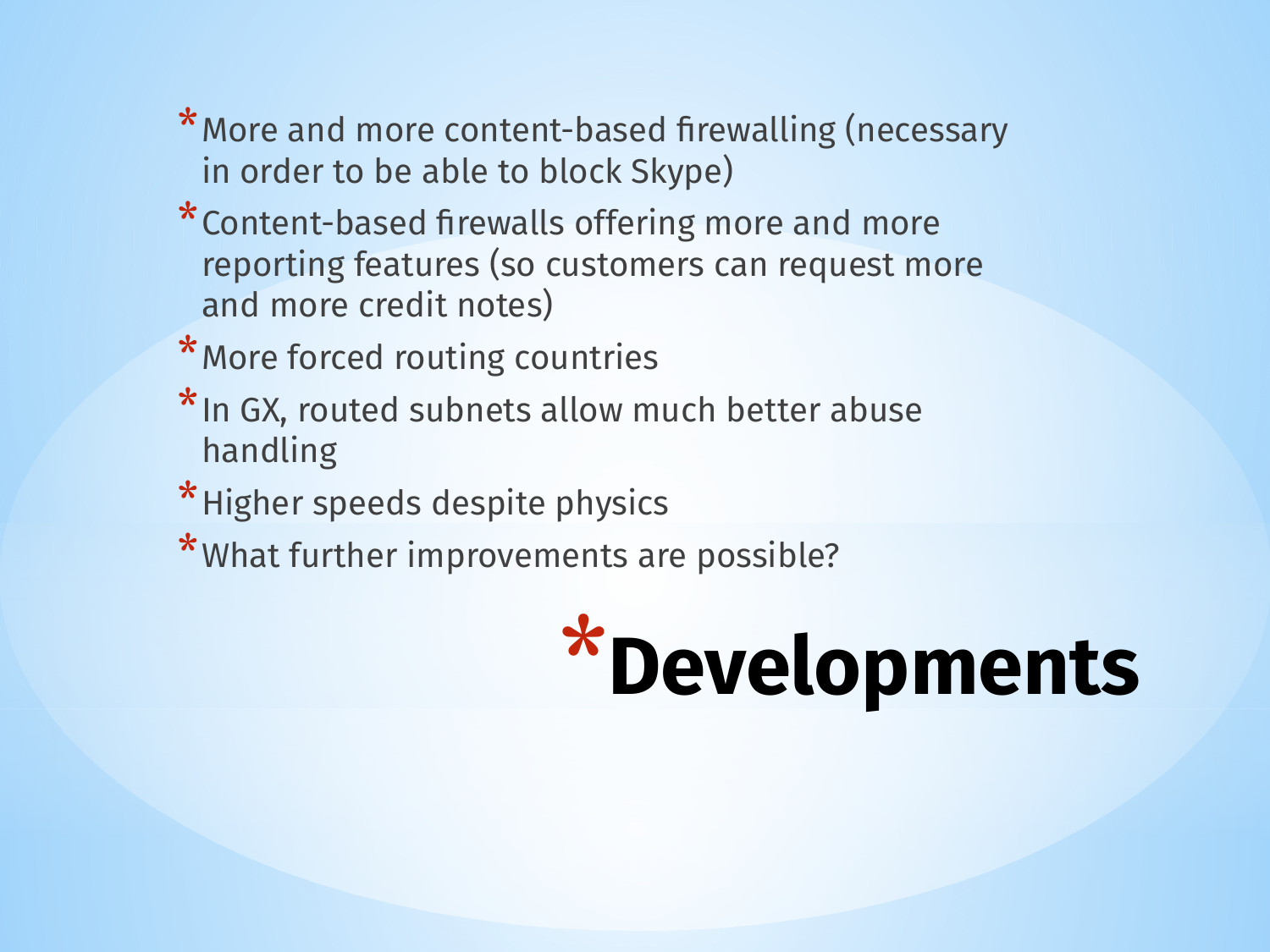

More and more content-based firewalling (necessary in order to be able to block Skype)
Content-based firewalls offering more and more reporting features (so customers can request more and more credit notes)
More forced routing countries
In GX, routed subnets allow much better abuse handling
Higher speeds despite physics
What further improvements are possible?

# Developments